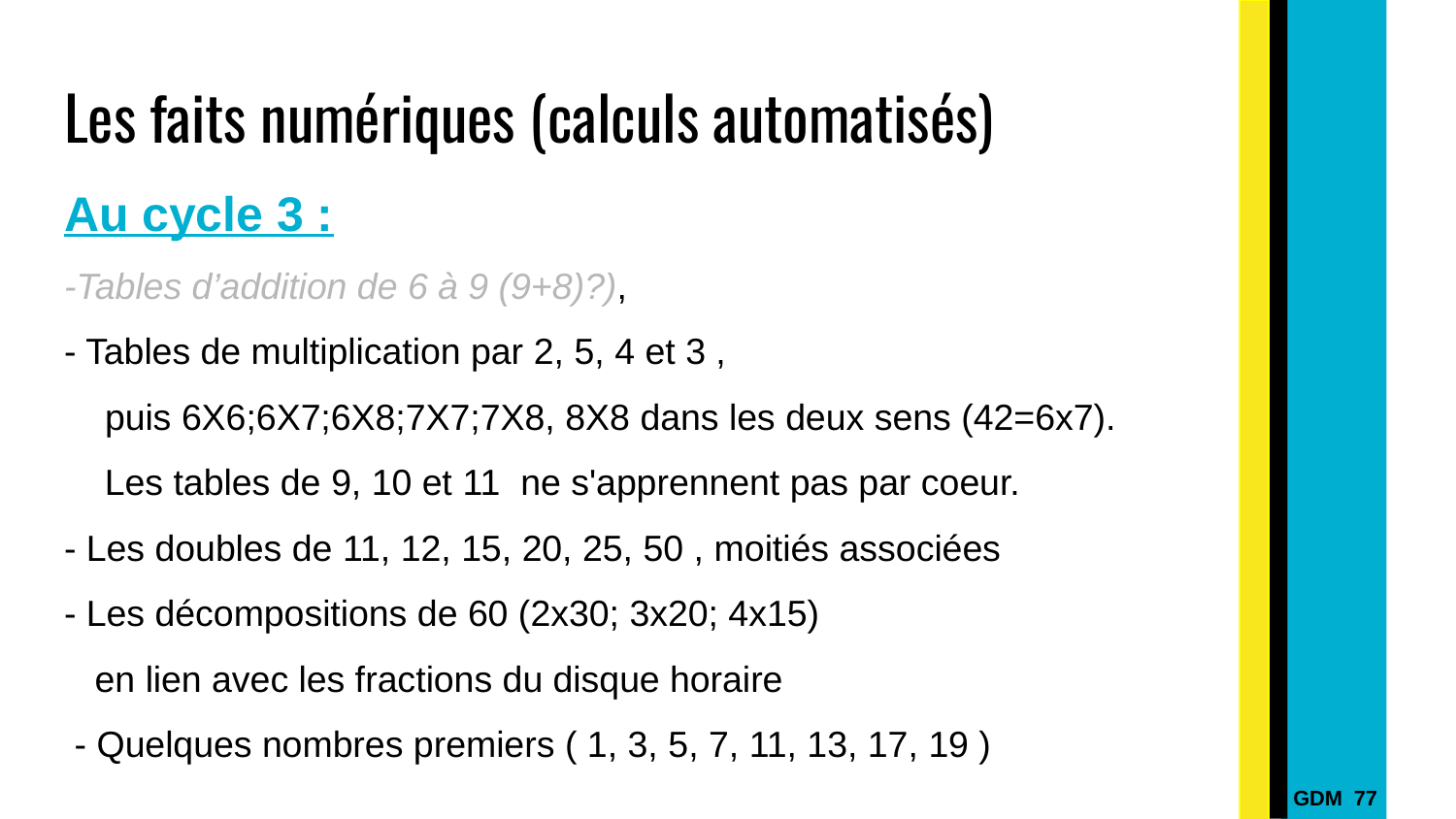

# Les faits numériques (calculs automatisés)
Au cycle 3 :
-Tables d’addition de 6 à 9 (9+8)?),
- Tables de multiplication par 2, 5, 4 et 3 ,
    puis 6X6;6X7;6X8;7X7;7X8, 8X8 dans les deux sens (42=6x7).
    Les tables de 9, 10 et 11  ne s'apprennent pas par coeur.
- Les doubles de 11, 12, 15, 20, 25, 50 , moitiés associées
- Les décompositions de 60 (2x30; 3x20; 4x15)
   en lien avec les fractions du disque horaire
 - Quelques nombres premiers ( 1, 3, 5, 7, 11, 13, 17, 19 )

GDM  77